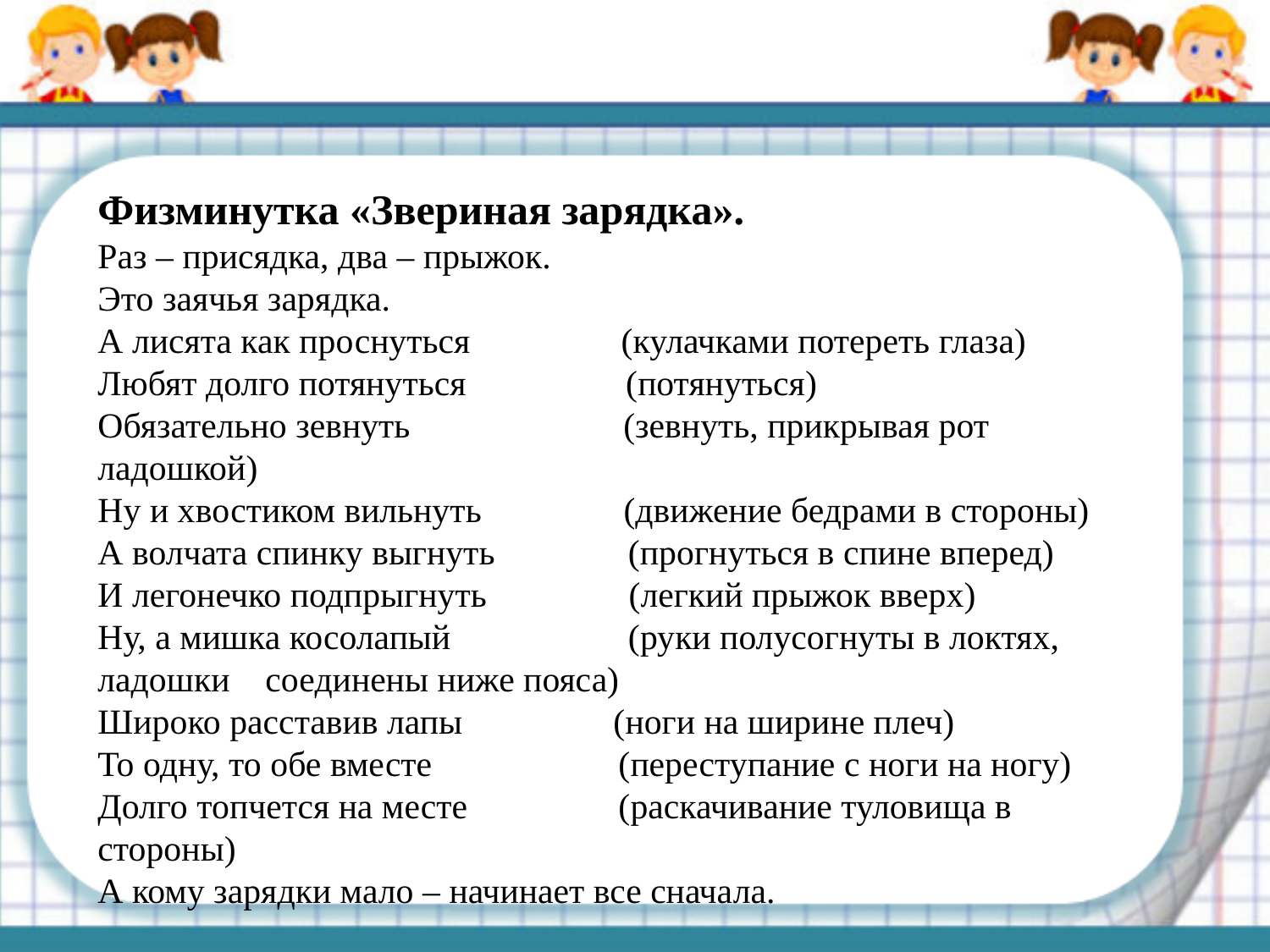

# Физминутка «Звериная зарядка». Раз – присядка, два – прыжок. Это заячья зарядка. А лисята как проснуться                 (кулачками потереть глаза) Любят долго потянуться                  (потянуться) Обязательно зевнуть                        (зевнуть, прикрывая рот ладошкой) Ну и хвостиком вильнуть                (движение бедрами в стороны) А волчата спинку выгнуть               (прогнуться в спине вперед) И легонечко подпрыгнуть                (легкий прыжок вверх) Ну, а мишка косолапый                    (руки полусогнуты в локтях, ладошки    соединены ниже пояса) Широко расставив лапы                 (ноги на ширине плеч) То одну, то обе вместе                     (переступание с ноги на ногу) Долго топчется на месте                 (раскачивание туловища в стороны) А кому зарядки мало – начинает все сначала.